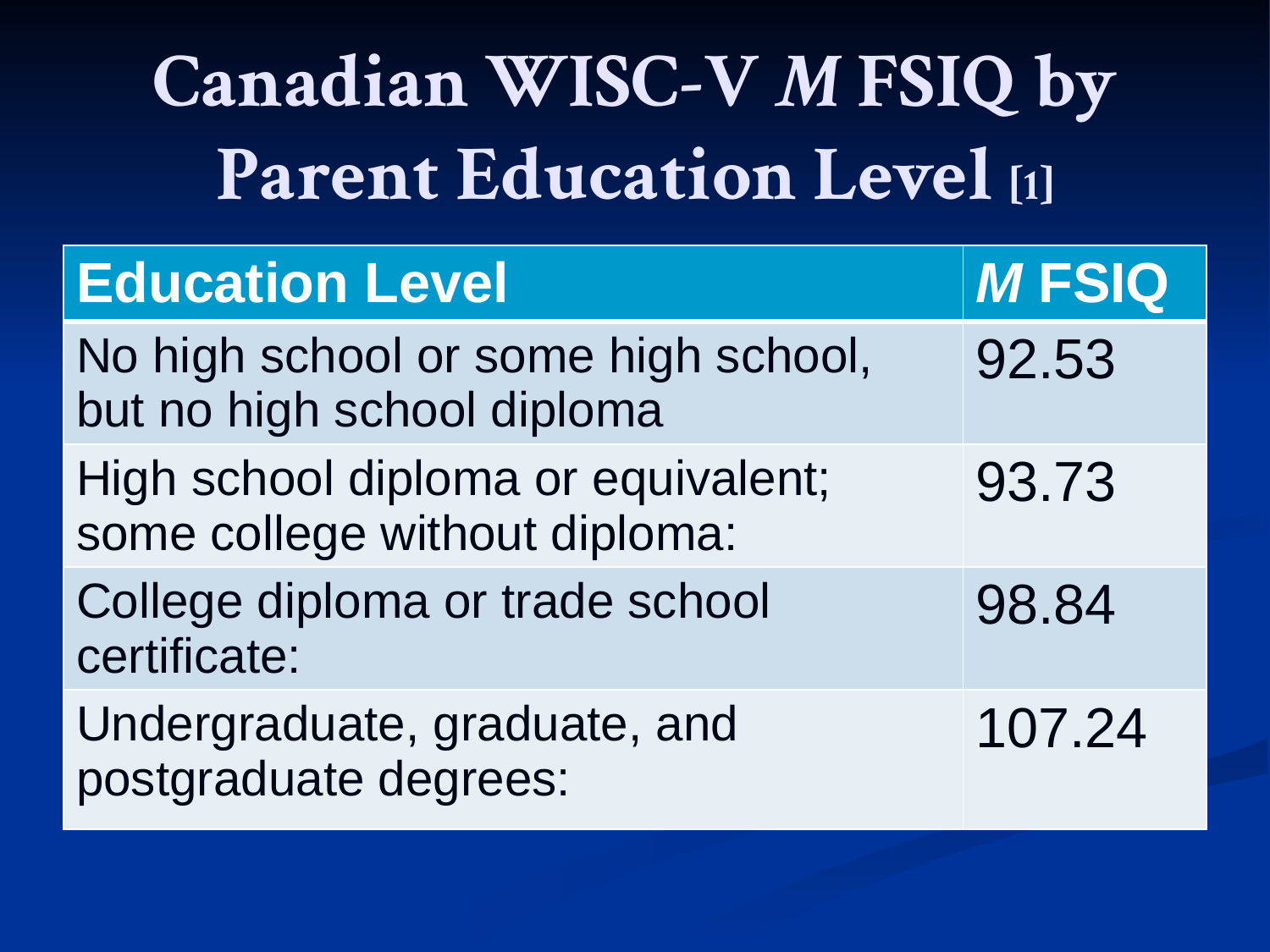

# Canadian WISC-V M FSIQ by Parent Education Level [1]
| Education Level | M FSIQ |
| --- | --- |
| No high school or some high school, but no high school diploma | 92.53 |
| High school diploma or equivalent; some college without diploma: | 93.73 |
| College diploma or trade school certificate: | 98.84 |
| Undergraduate, graduate, and postgraduate degrees: | 107.24 |